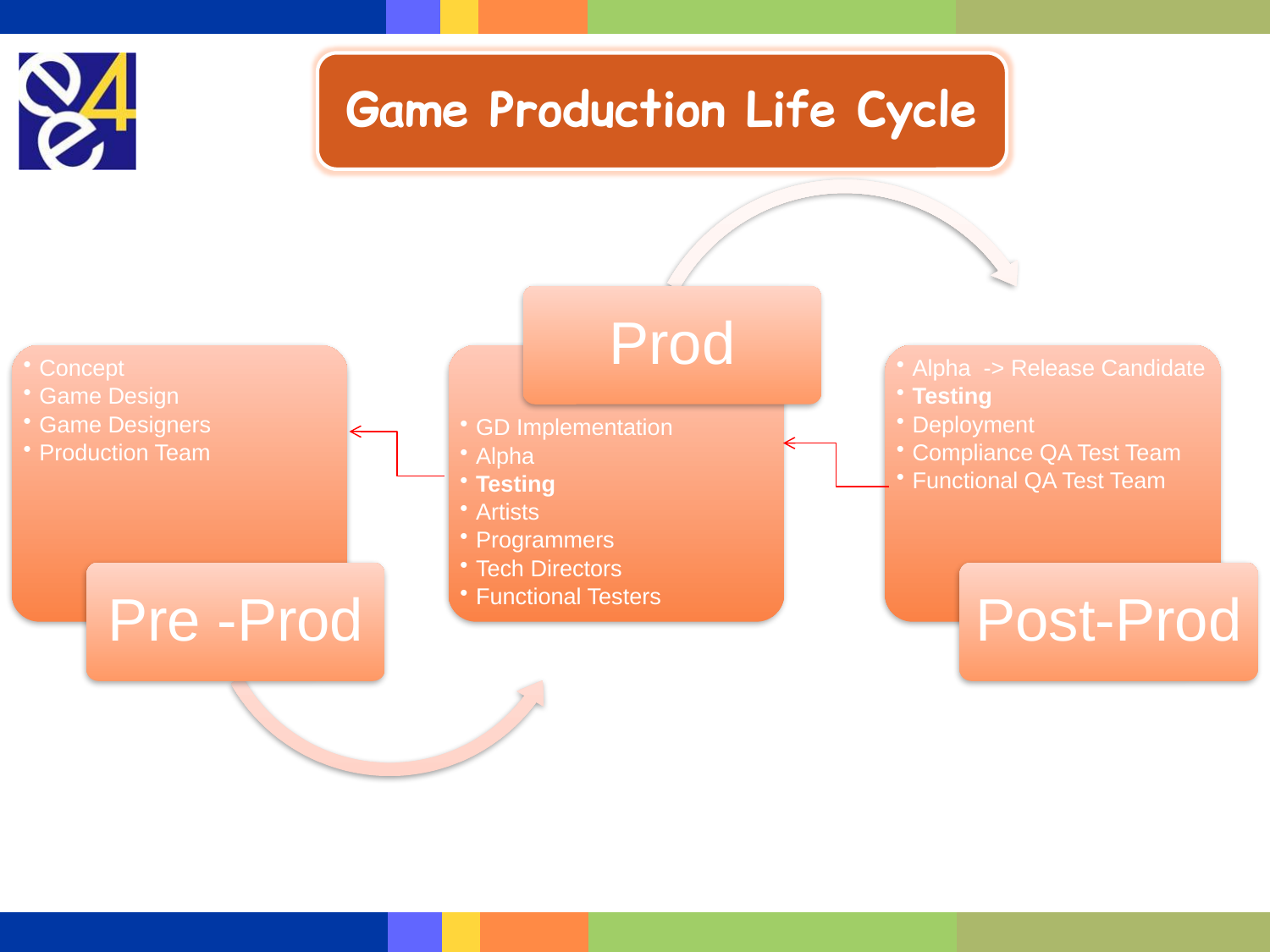

Game Production Life Cycle
Concept
Game Design
Game Designers
Production Team
Pre -Prod
GD Implementation
Alpha
Testing
Artists
Programmers
Tech Directors
Functional Testers
Prod
Alpha  -> Release Candidate
Testing
Deployment
Compliance QA Test Team
Functional QA Test Team

Post-Prod